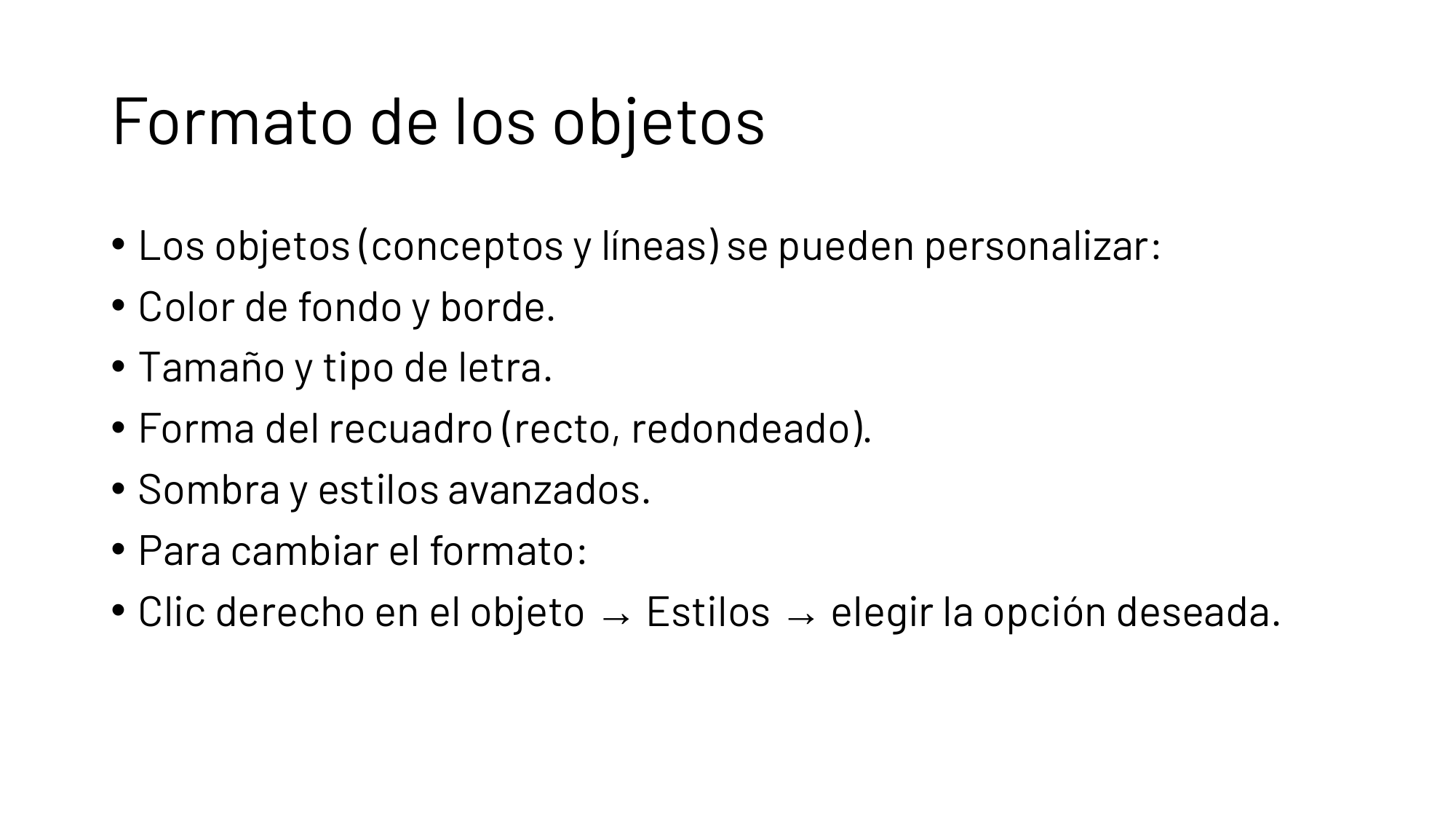

# Formato de los objetos
Los objetos (conceptos y líneas) se pueden personalizar:
Color de fondo y borde.
Tamaño y tipo de letra.
Forma del recuadro (recto, redondeado).
Sombra y estilos avanzados.
Para cambiar el formato:
Clic derecho en el objeto → Estilos → elegir la opción deseada.